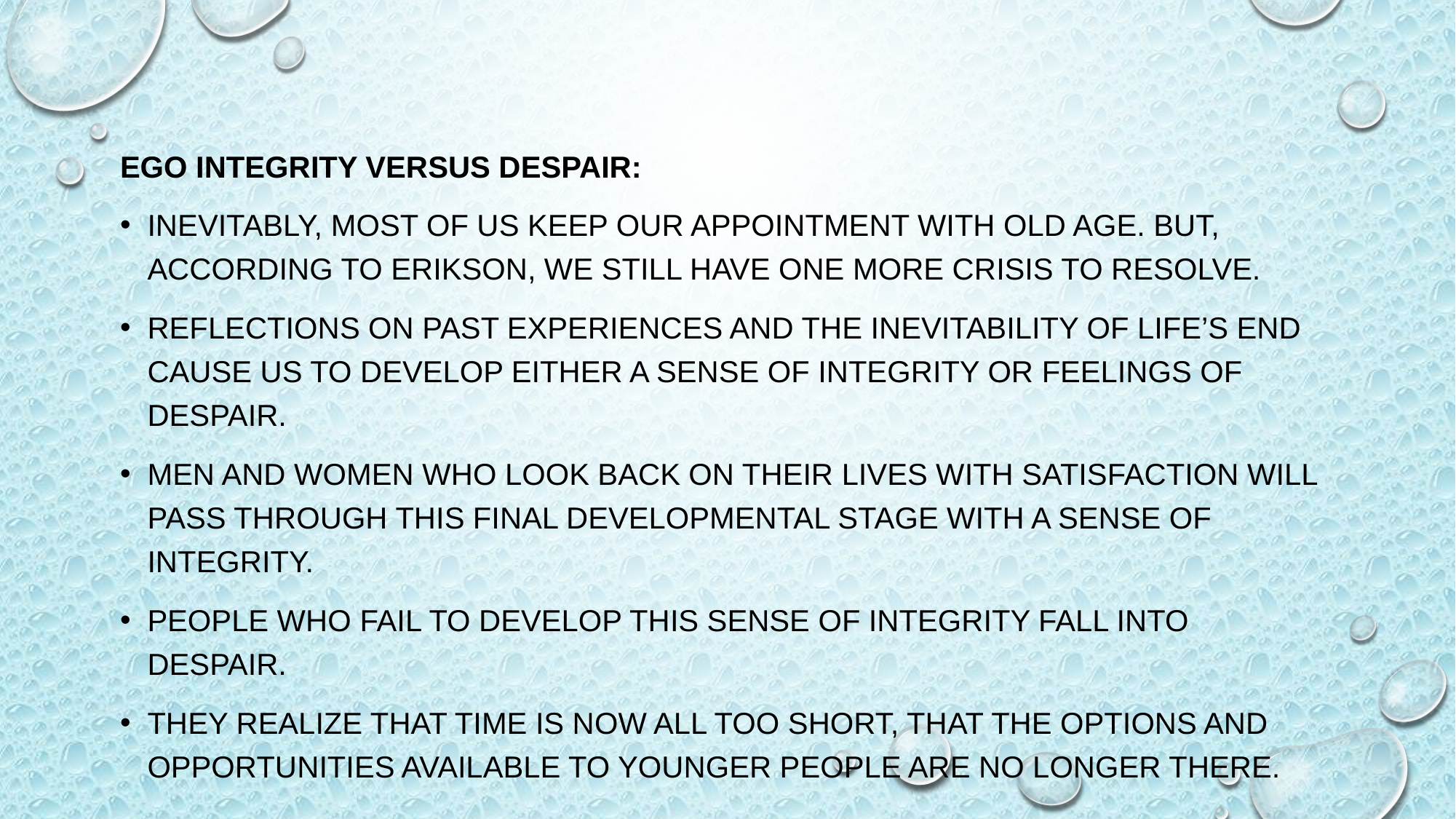

Ego Integrity Versus Despair:
Inevitably, most of us keep our appointment with old age. But, according to Erikson, we still have one more crisis to resolve.
Reflections on past experiences and the inevitability of life’s end cause us to develop either a sense of integrity or feelings of despair.
Men and women who look back on their lives with satisfaction will pass through this final developmental stage with a sense of integrity.
People who fail to develop this sense of integrity fall into despair.
They realize that time is now all too short, that the options and opportunities available to younger people are no longer there.